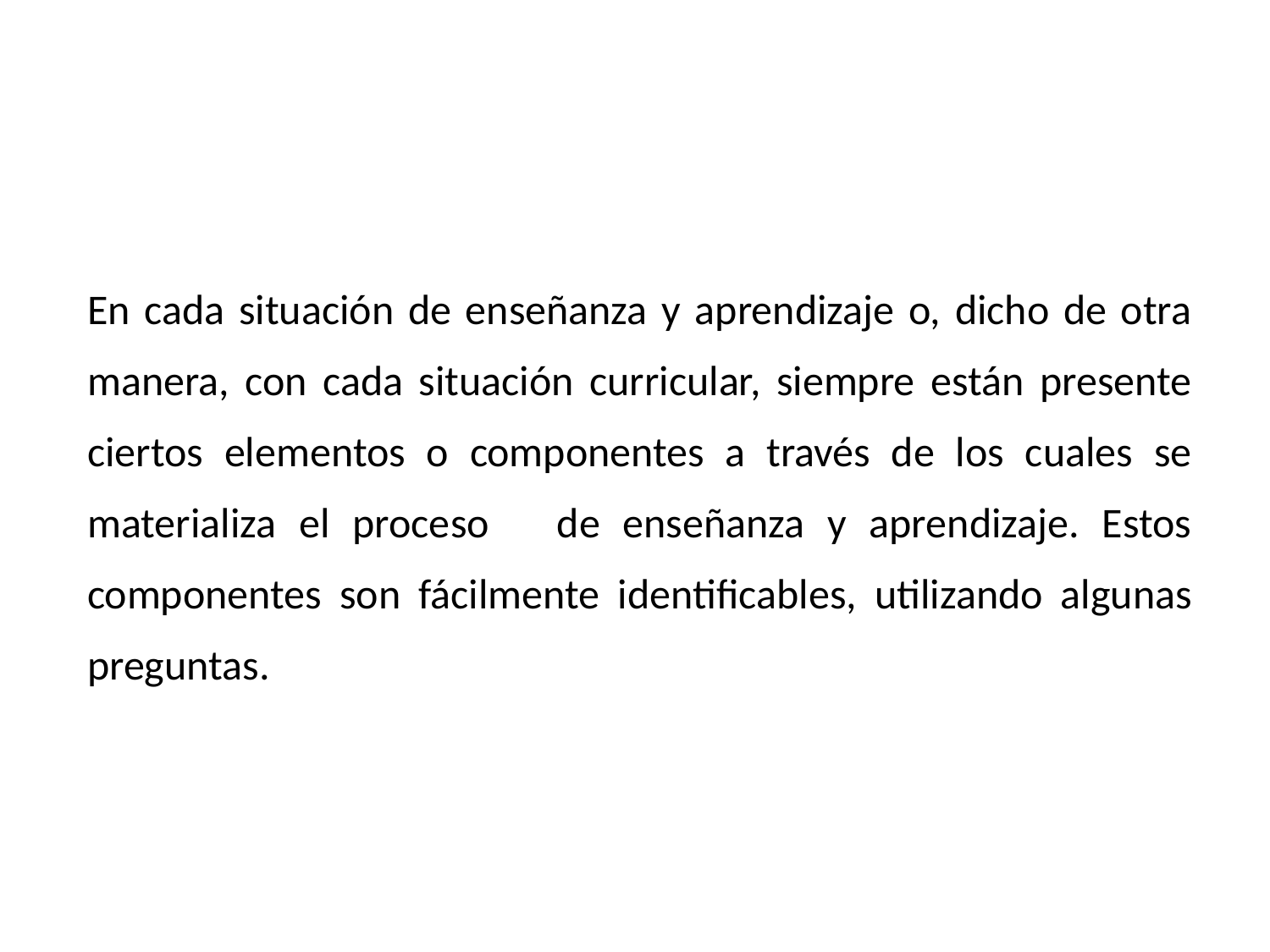

En cada situación de enseñanza y aprendizaje o, dicho de otra manera, con cada situación curricular, siempre están presente ciertos elementos o componentes a través de los cuales se materializa el proceso   de enseñanza y aprendizaje. Estos componentes son fácilmente identificables, utilizando algunas preguntas.